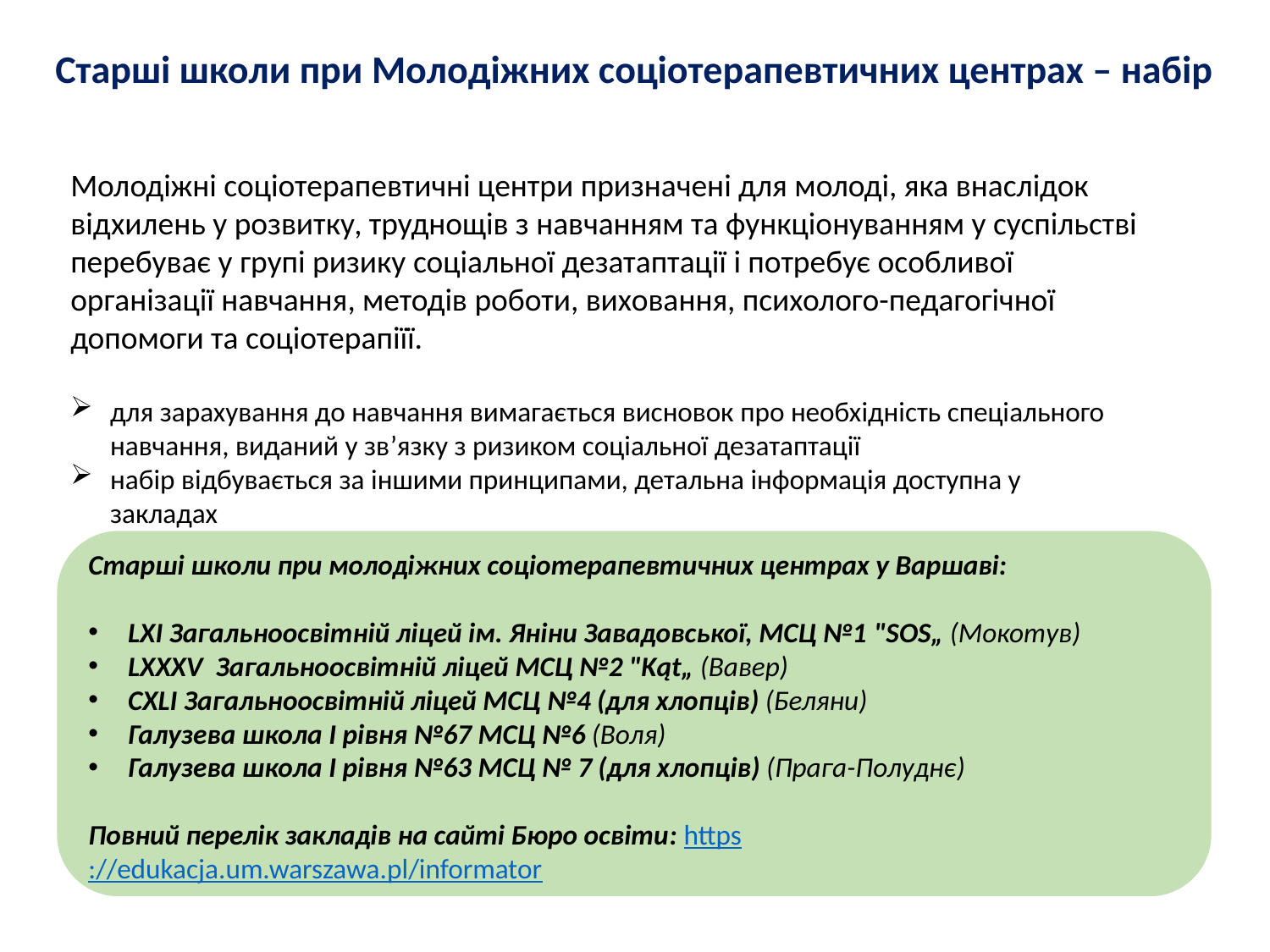

# Старші школи при Молодіжних соціотерапевтичних центрах – набір
Молодіжні соціотерапевтичні центри призначені для молоді, яка внаслідок відхилень у розвитку, труднощів з навчанням та функціонуванням у суспільстві перебуває у групі ризику соціальної дезатаптації і потребує особливої організації навчання, методів роботи, виховання, психолого-педагогічної допомоги та соціотерапіїї.

для зарахування до навчання вимагається висновок про необхідність спеціального навчання, виданий у зв’язку з ризиком соціальної дезатаптації
набір відбувається за іншими принципами, детальна інформація доступна у закладах

Старші школи при молодіжних соціотерапевтичних центрах у Варшаві:
​
LXI Загальноосвітній ліцей ім. Яніни Завадовської, МСЦ №1 "SOS„ (Мокотув)
LXXXV  Загальноосвітній ліцей МСЦ №2 "Kąt„ (Вавер)
CXLI Загальноосвітній ліцей МСЦ №4 (для хлопців) (Беляни)
Галузева школа I рівня №67 ​МСЦ №6 (Воля)
Галузева школа I рівня №63 МСЦ № 7 (для хлопців) (Прага-Полуднє)

Повний перелік закладів на сайті Бюро освіти: https://edukacja.um.warszawa.pl/informator